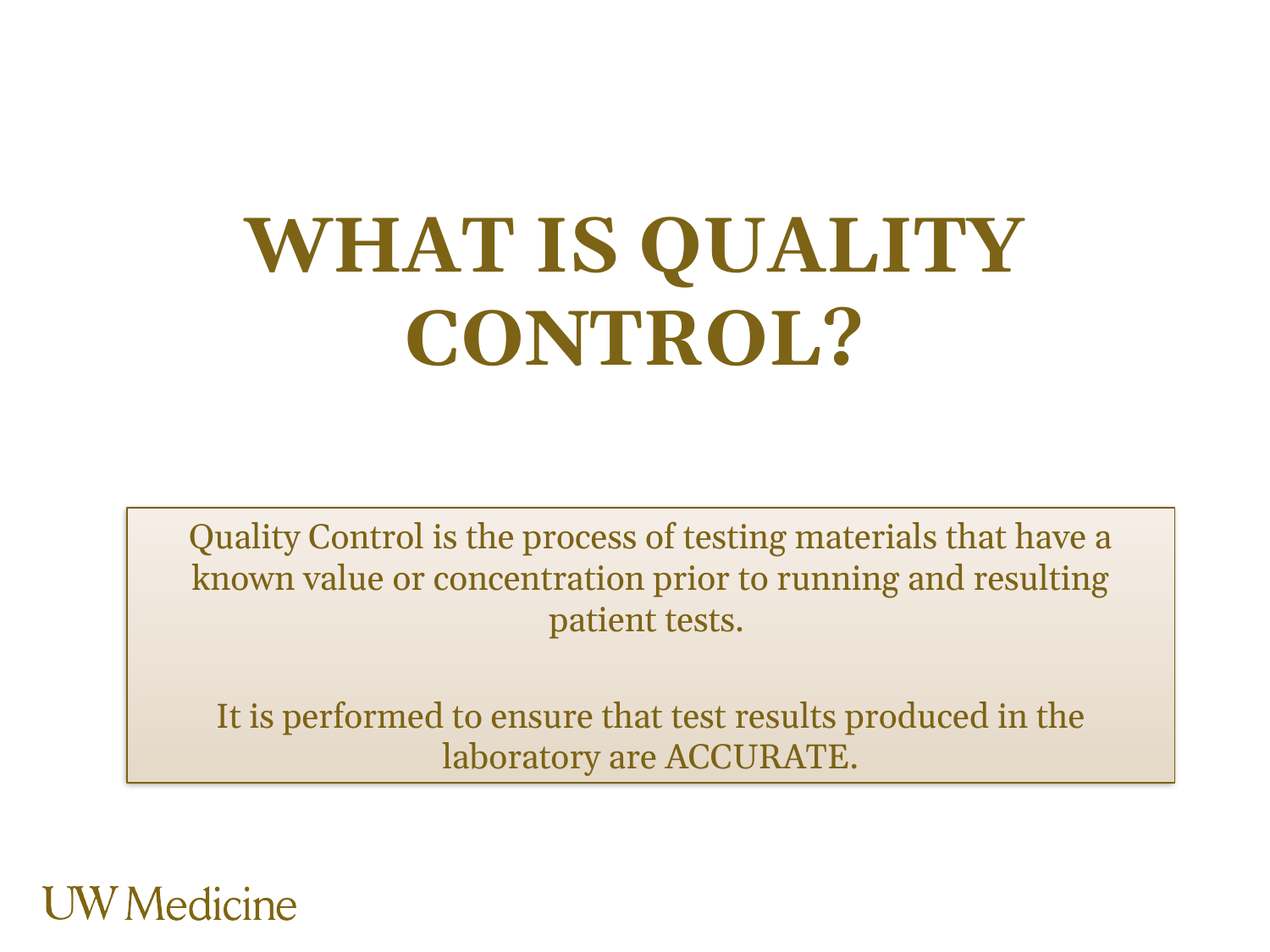

# What is Quality Control?
Quality Control is the process of testing materials that have a known value or concentration prior to running and resulting patient tests.

It is performed to ensure that test results produced in the laboratory are ACCURATE.